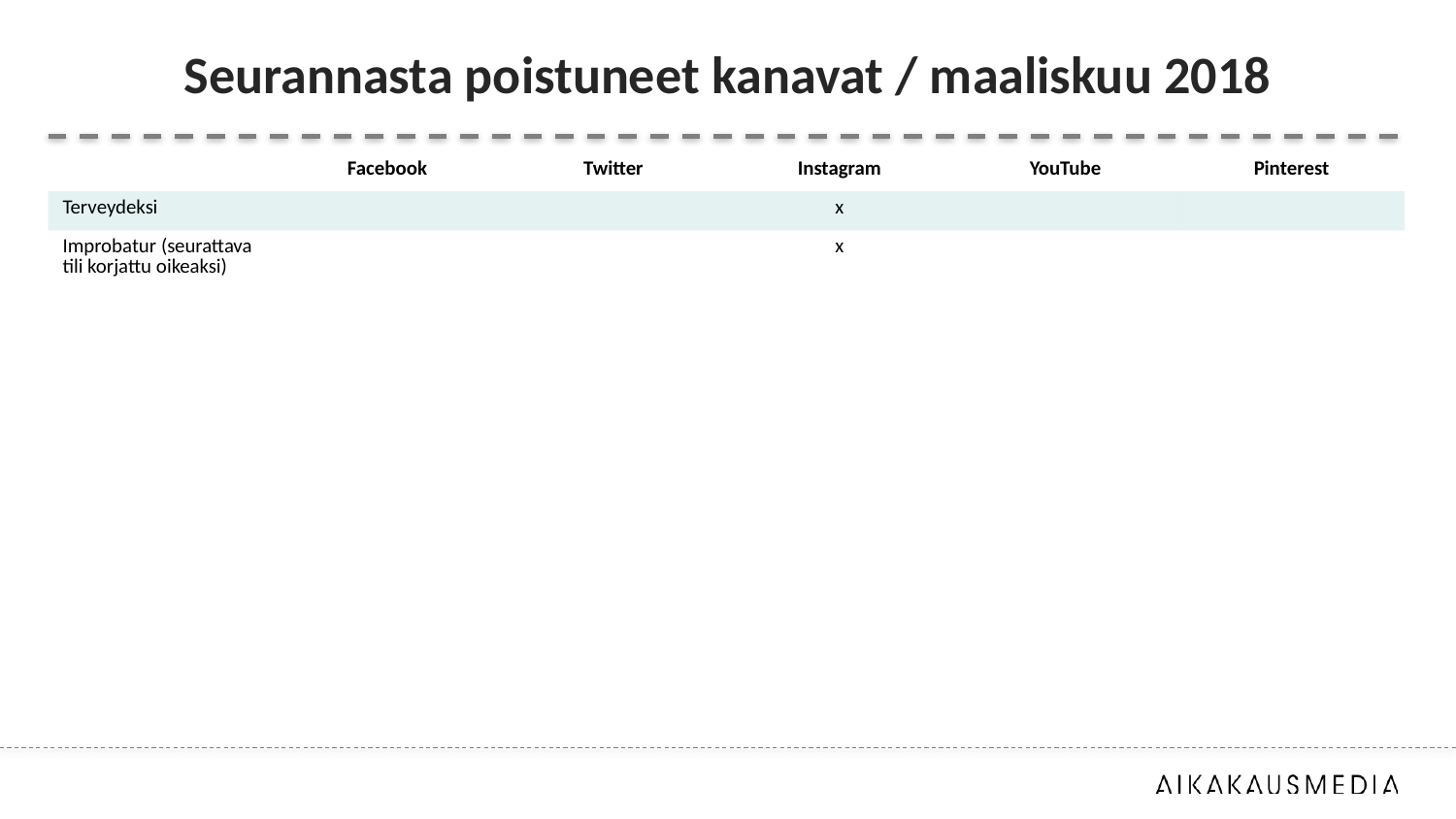

# Seurannasta poistuneet kanavat / maaliskuu 2018
|  | Facebook | Twitter | Instagram | YouTube | Pinterest |
| --- | --- | --- | --- | --- | --- |
| Terveydeksi |  |  | x |  |  |
| Improbatur (seurattava tili korjattu oikeaksi) |  |  | x |  |  |